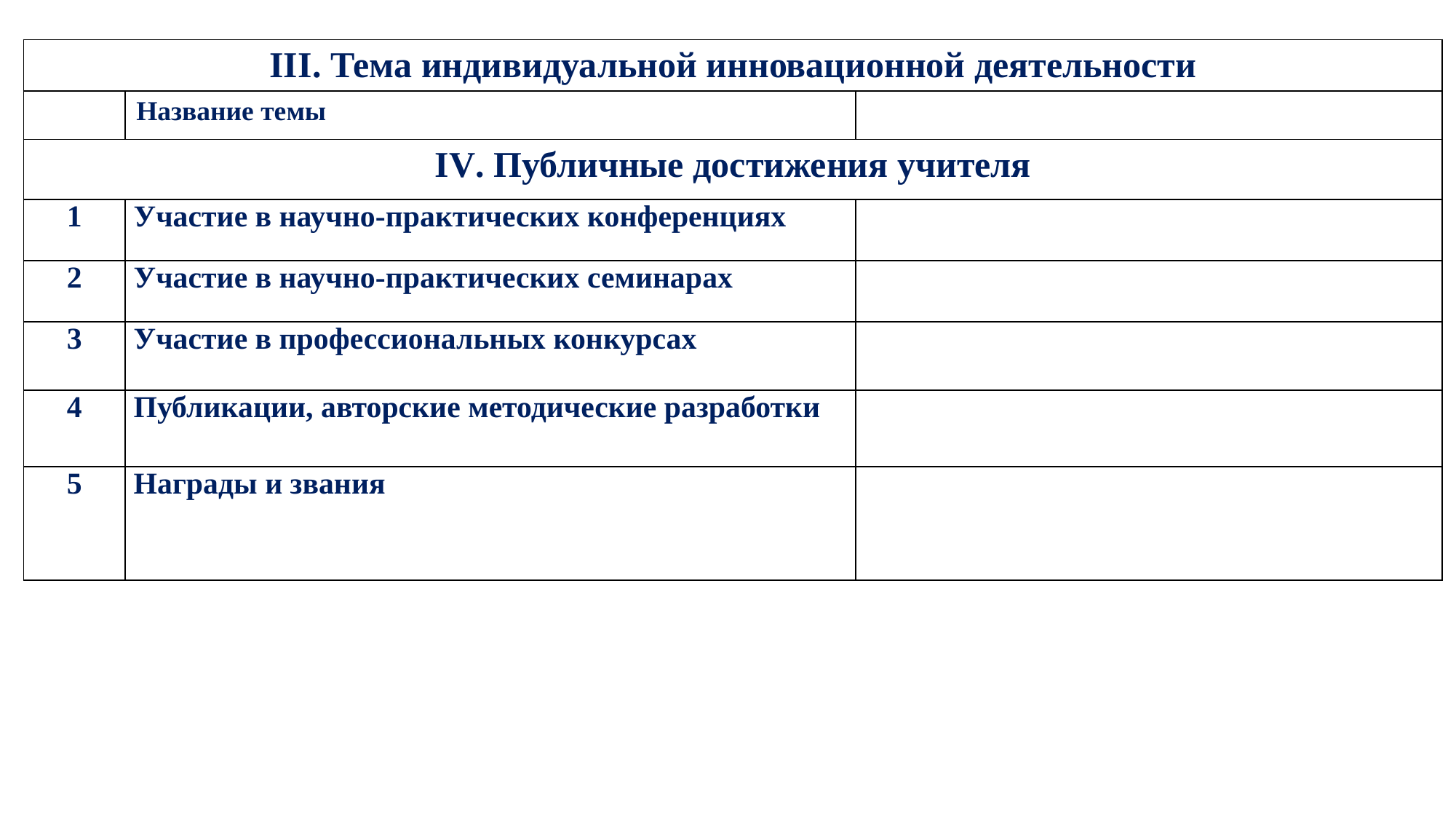

| III. Тема индивидуальной инновационной деятельности |  |  |
| --- | --- | --- |
|  | Название темы |  |
| IV. Публичные достижения учителя |  |  |
| 1 | Участие в научно-практических конференциях |  |
| 2 | Участие в научно-практических семинарах |  |
| 3 | Участие в профессиональных конкурсах |  |
| 4 | Публикации, авторские методические разработки |  |
| 5 | Награды и звания |  |